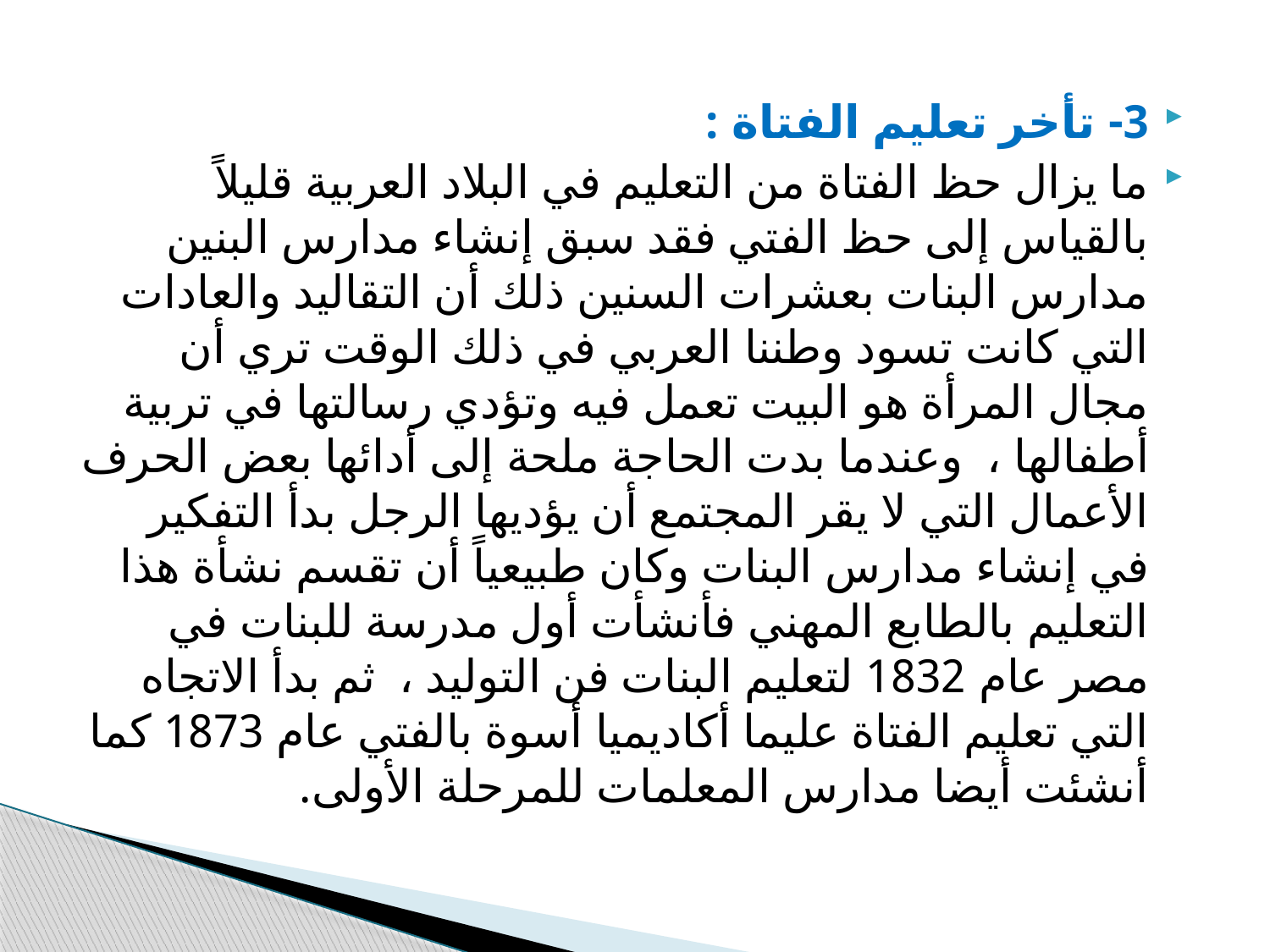

3- تأخر تعليم الفتاة :
ما يزال حظ الفتاة من التعليم في البلاد العربية قليلاً بالقياس إلى حظ الفتي فقد سبق إنشاء مدارس البنين مدارس البنات بعشرات السنين ذلك أن التقاليد والعادات التي كانت تسود وطننا العربي في ذلك الوقت تري أن مجال المرأة هو البيت تعمل فيه وتؤدي رسالتها في تربية أطفالها ،  وعندما بدت الحاجة ملحة إلى أدائها بعض الحرف الأعمال التي لا يقر المجتمع أن يؤديها الرجل بدأ التفكير في إنشاء مدارس البنات وكان طبيعياً أن تقسم نشأة هذا التعليم بالطابع المهني فأنشأت أول مدرسة للبنات في مصر عام 1832 لتعليم البنات فن التوليد ،  ثم بدأ الاتجاه التي تعليم الفتاة عليما أكاديميا أسوة بالفتي عام 1873 كما أنشئت أيضا مدارس المعلمات للمرحلة الأولى.